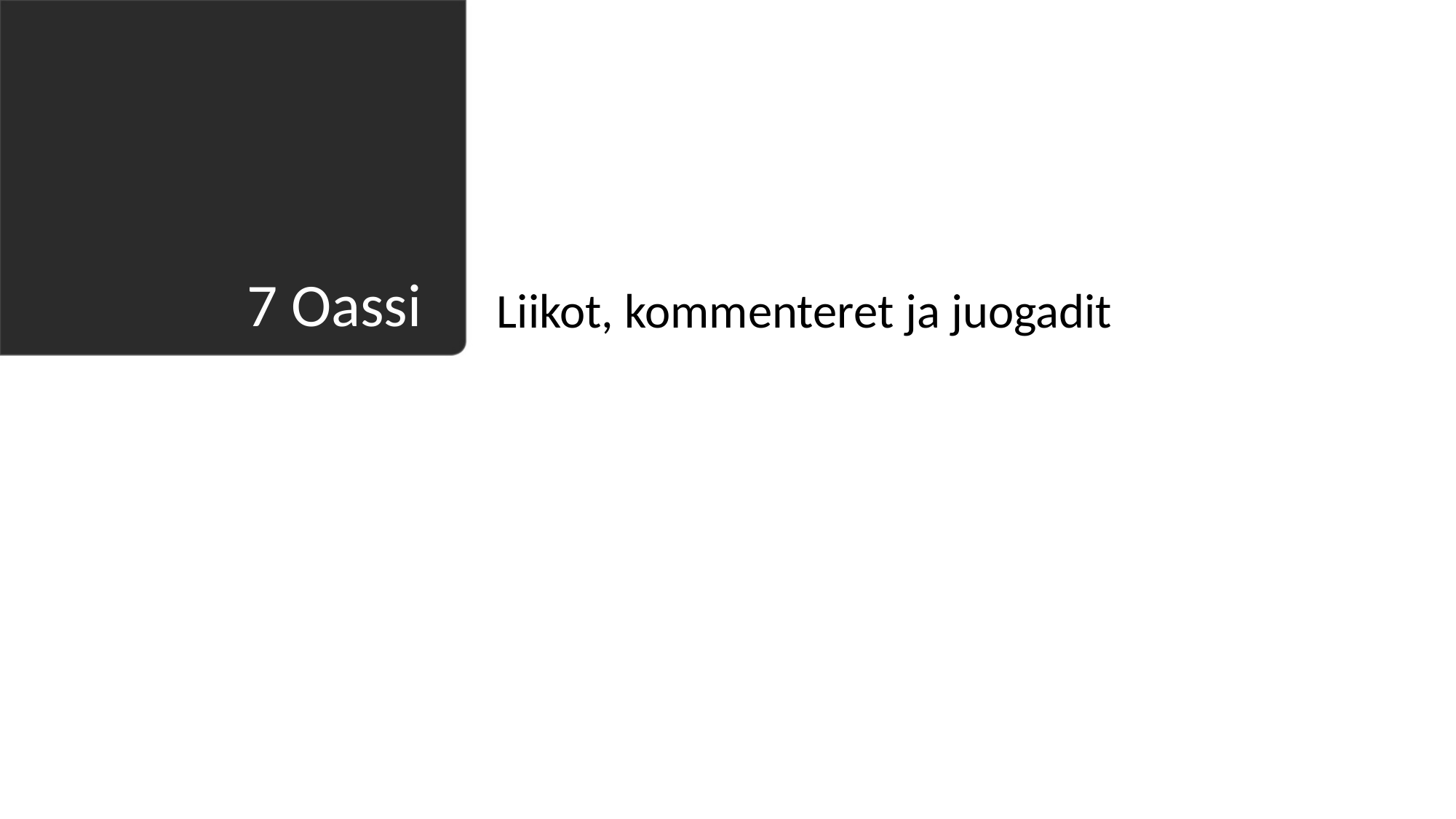

Liikot, kommenteret ja juogadit
# 7 Oassi